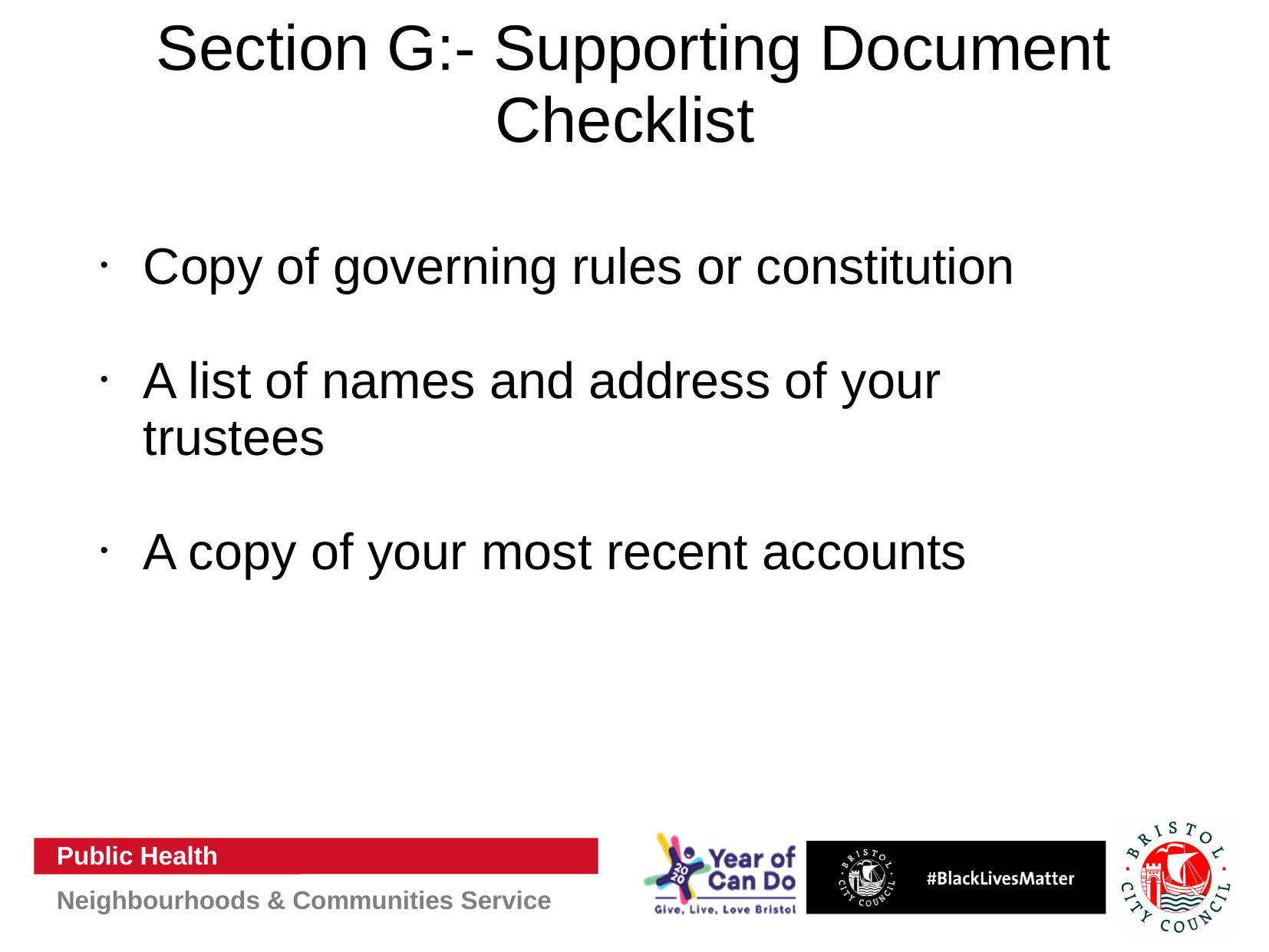

# Section G:- Supporting Document Checklist
Copy of governing rules or constitution

A list of names and address of your trustees

A copy of your most recent accounts